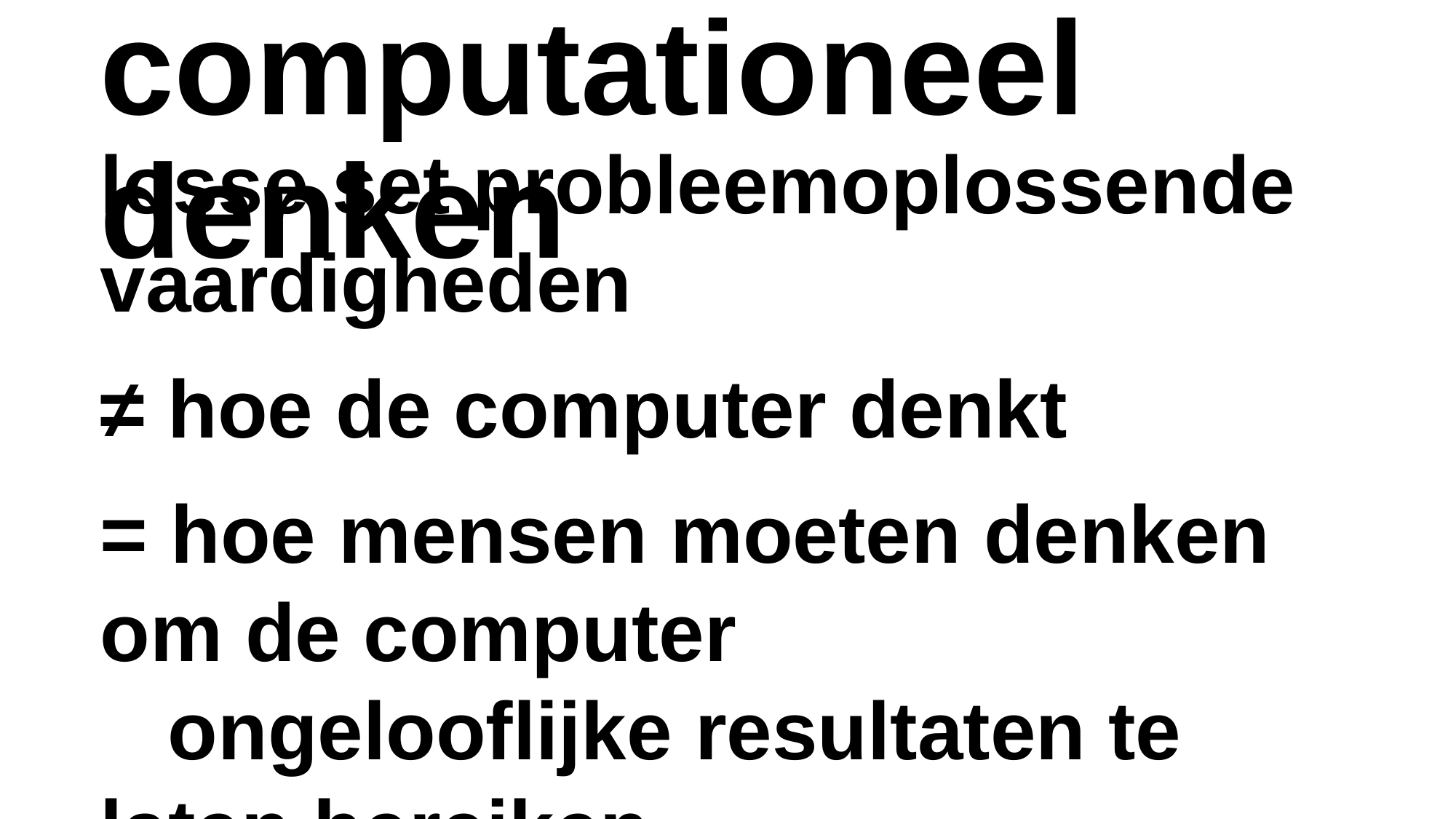

# computationeel denken
losse set probleemoplossende vaardigheden
≠ hoe de computer denkt
= hoe mensen moeten denken om de computer
   ongelooflijke resultaten te laten bereiken